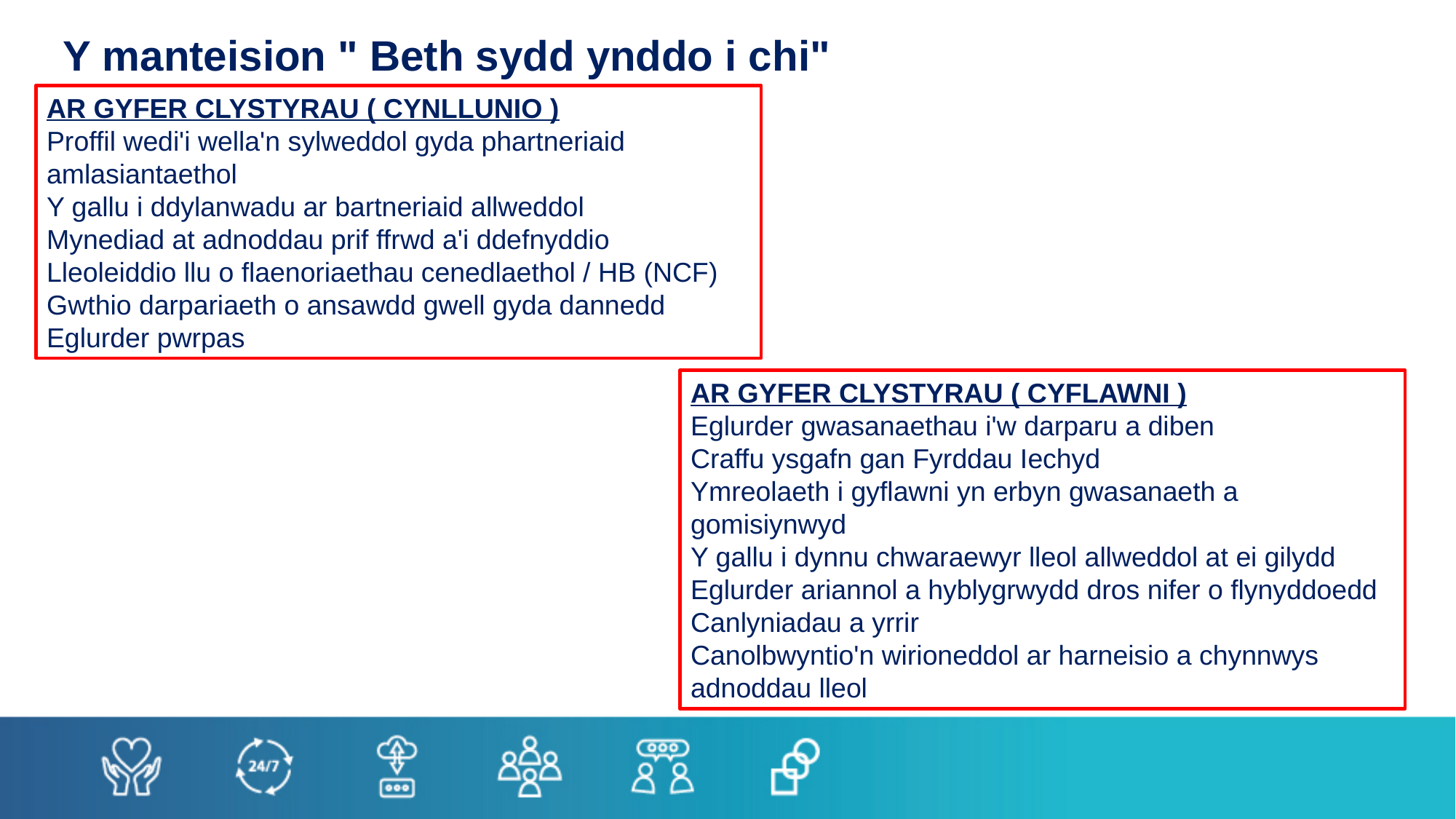

# Y manteision " Beth sydd ynddo i chi"
AR GYFER CLYSTYRAU ( CYNLLUNIO )
Proffil wedi'i wella'n sylweddol gyda phartneriaid amlasiantaethol
Y gallu i ddylanwadu ar bartneriaid allweddol
Mynediad at adnoddau prif ffrwd a'i ddefnyddio
Lleoleiddio llu o flaenoriaethau cenedlaethol / HB (NCF)
Gwthio darpariaeth o ansawdd gwell gyda dannedd
Eglurder pwrpas
AR GYFER CLYSTYRAU ( CYFLAWNI )
Eglurder gwasanaethau i'w darparu a diben
Craffu ysgafn gan Fyrddau Iechyd
Ymreolaeth i gyflawni yn erbyn gwasanaeth a gomisiynwyd
Y gallu i dynnu chwaraewyr lleol allweddol at ei gilydd
Eglurder ariannol a hyblygrwydd dros nifer o flynyddoedd
Canlyniadau a yrrir
Canolbwyntio'n wirioneddol ar harneisio a chynnwys adnoddau lleol